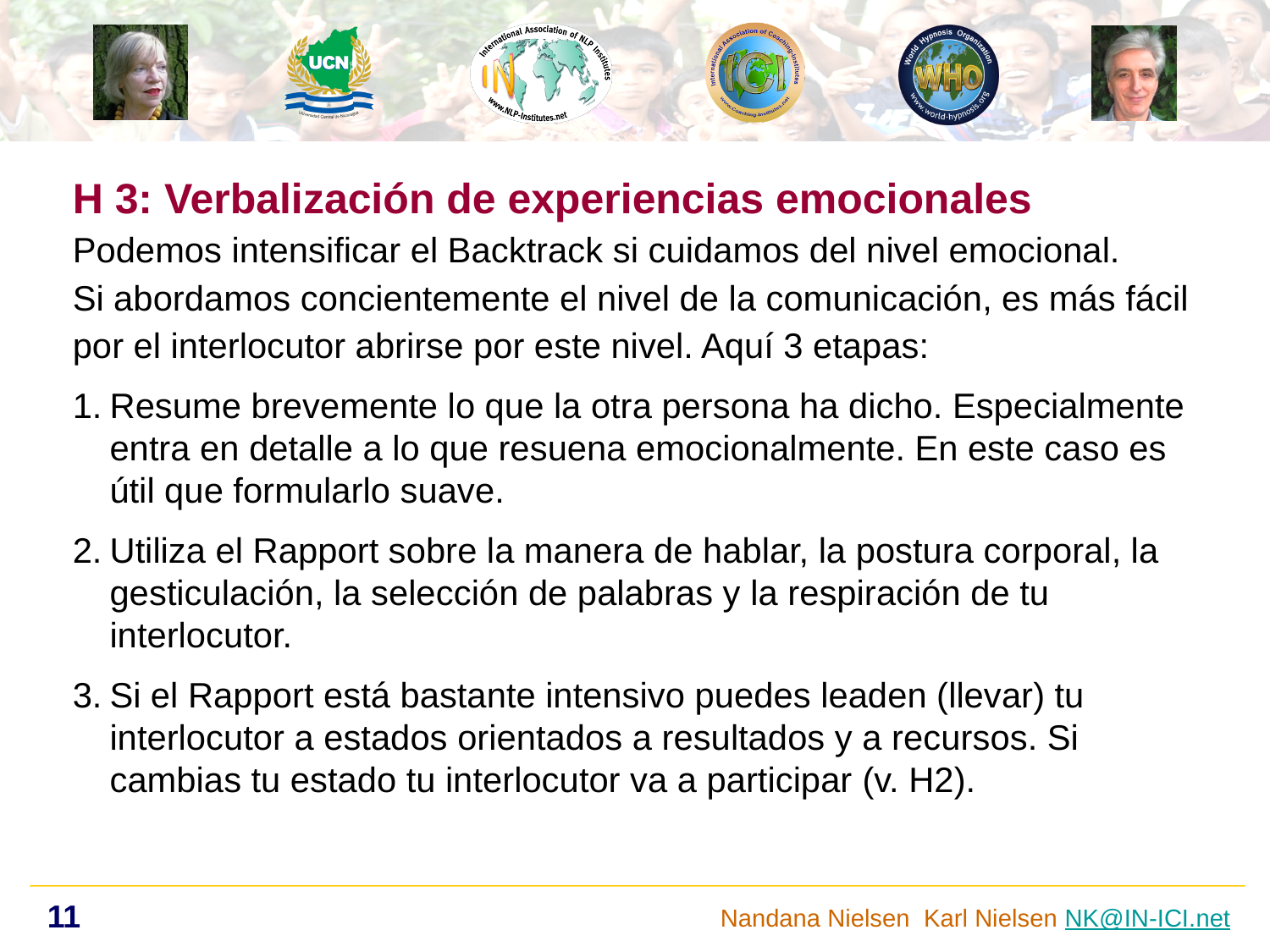

H 3: Verbalización de experiencias emocionales
Podemos intensificar el Backtrack si cuidamos del nivel emocional.
Si abordamos concientemente el nivel de la comunicación, es más fácil
por el interlocutor abrirse por este nivel. Aquí 3 etapas:
Resume brevemente lo que la otra persona ha dicho. Especialmente entra en detalle a lo que resuena emocionalmente. En este caso es útil que formularlo suave.
Utiliza el Rapport sobre la manera de hablar, la postura corporal, la gesticulación, la selección de palabras y la respiración de tu interlocutor.
Si el Rapport está bastante intensivo puedes leaden (llevar) tu interlocutor a estados orientados a resultados y a recursos. Si cambias tu estado tu interlocutor va a participar (v. H2).